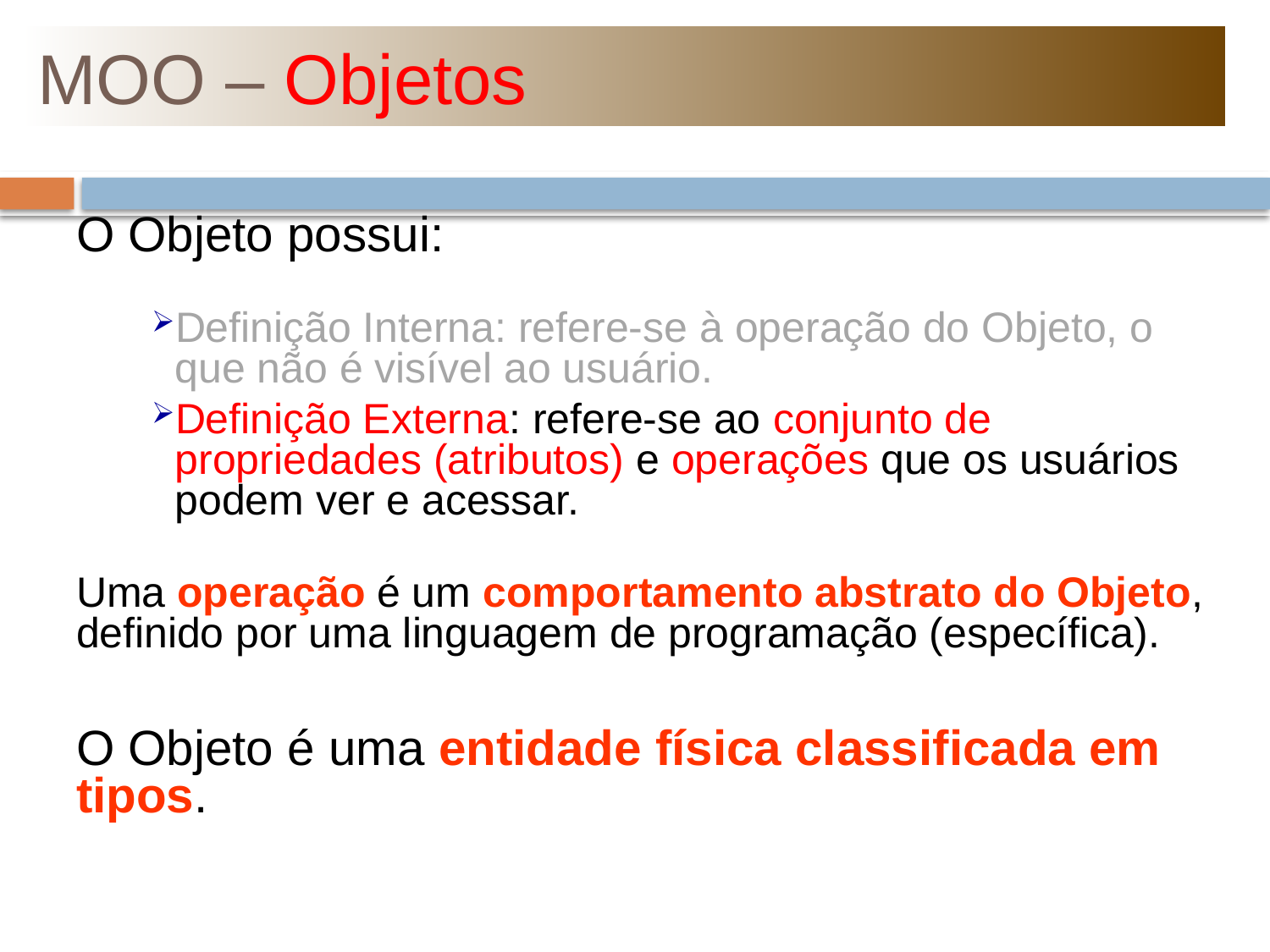

# MOO – Objetos
O Objeto possui:

Definição Interna: refere-se à operação do Objeto, o que não é visível ao usuário.
Definição Externa: refere-se ao conjunto de propriedades (atributos) e operações que os usuários podem ver e acessar.

Uma operação é um comportamento abstrato do Objeto, definido por uma linguagem de programação (específica).

O Objeto é uma entidade física classificada em tipos.